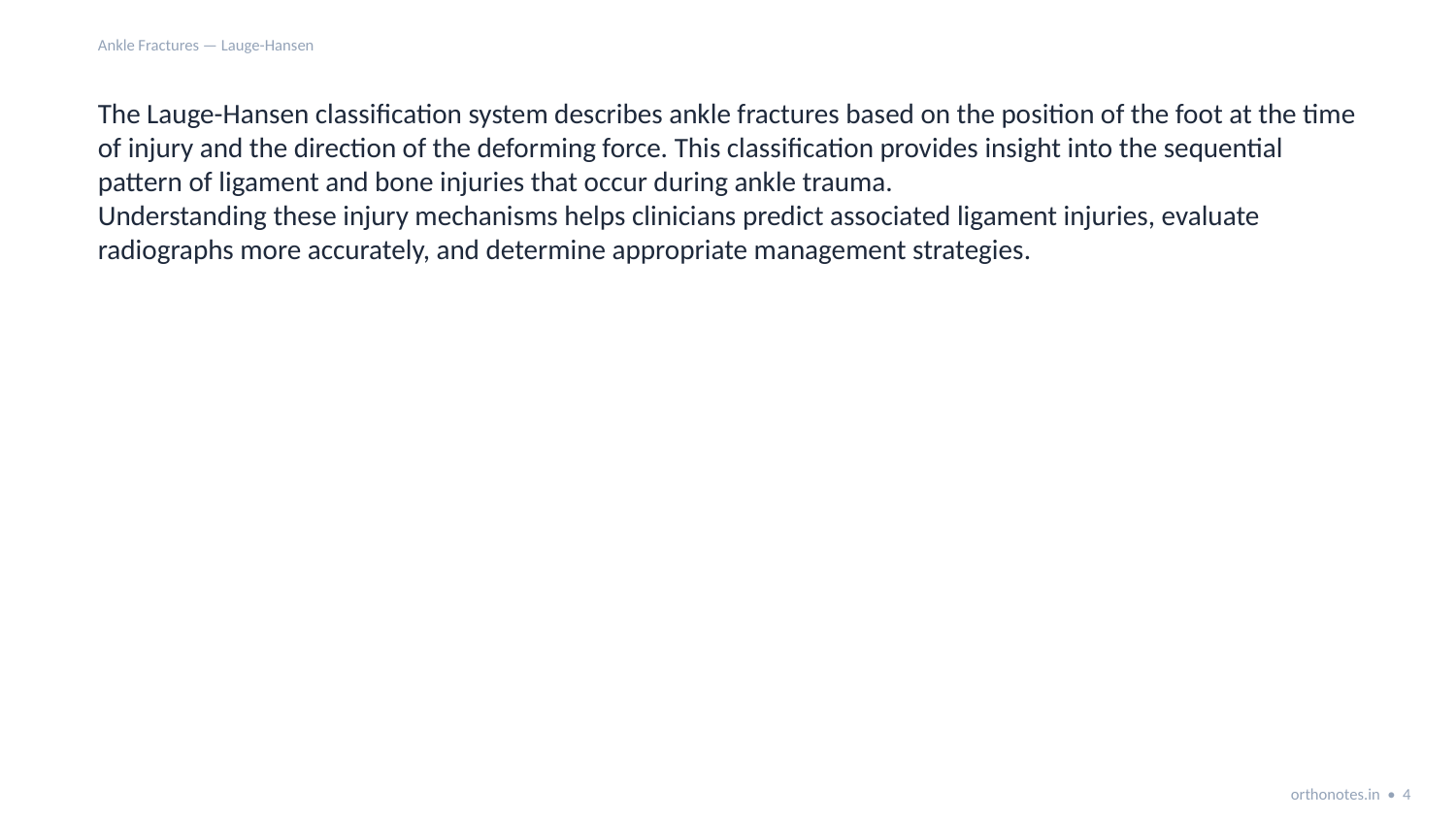

Ankle Fractures — Lauge-Hansen
The Lauge-Hansen classification system describes ankle fractures based on the position of the foot at the time of injury and the direction of the deforming force. This classification provides insight into the sequential pattern of ligament and bone injuries that occur during ankle trauma.
Understanding these injury mechanisms helps clinicians predict associated ligament injuries, evaluate radiographs more accurately, and determine appropriate management strategies.
orthonotes.in  •  4